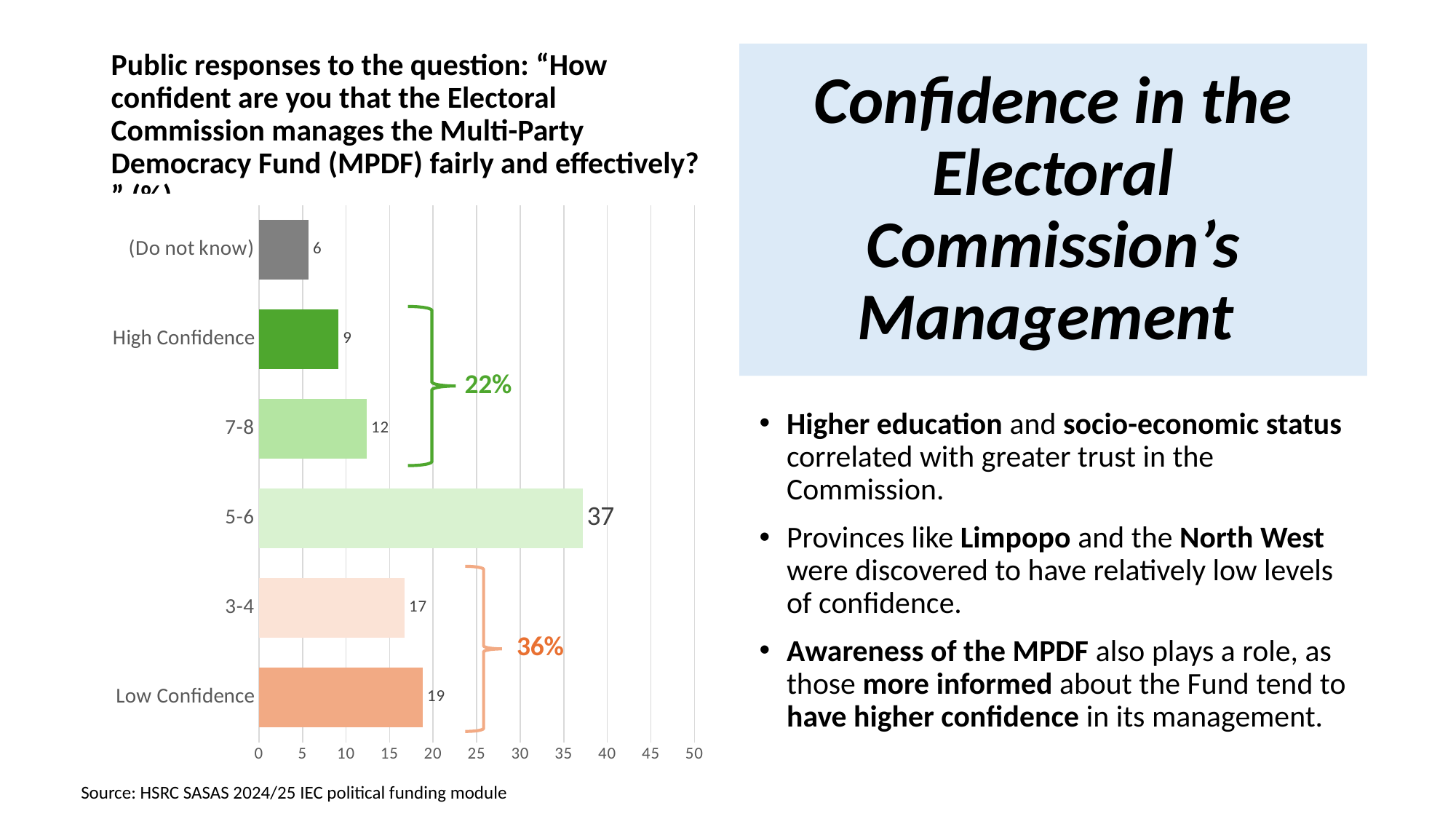

Public responses to the question: “How confident are you that the Electoral Commission manages the Multi-Party Democracy Fund (MPDF) fairly and effectively? ” (%)
# Confidence in the Electoral Commission’s Management

### Chart

| Category |  |
|---|---|
| Low Confidence | 18.82 |
| 3-4 | 16.74 |
| 5-6 | 37.18 |
| 7-8 | 12.4 |
| High Confidence | 9.148 |
| (Do not know) | 5.713 |
Higher education and socio-economic status correlated with greater trust in the Commission.
Provinces like Limpopo and the North West were discovered to have relatively low levels of confidence.
Awareness of the MPDF also plays a role, as those more informed about the Fund tend to have higher confidence in its management.
Source: HSRC SASAS 2024/25 IEC political funding module